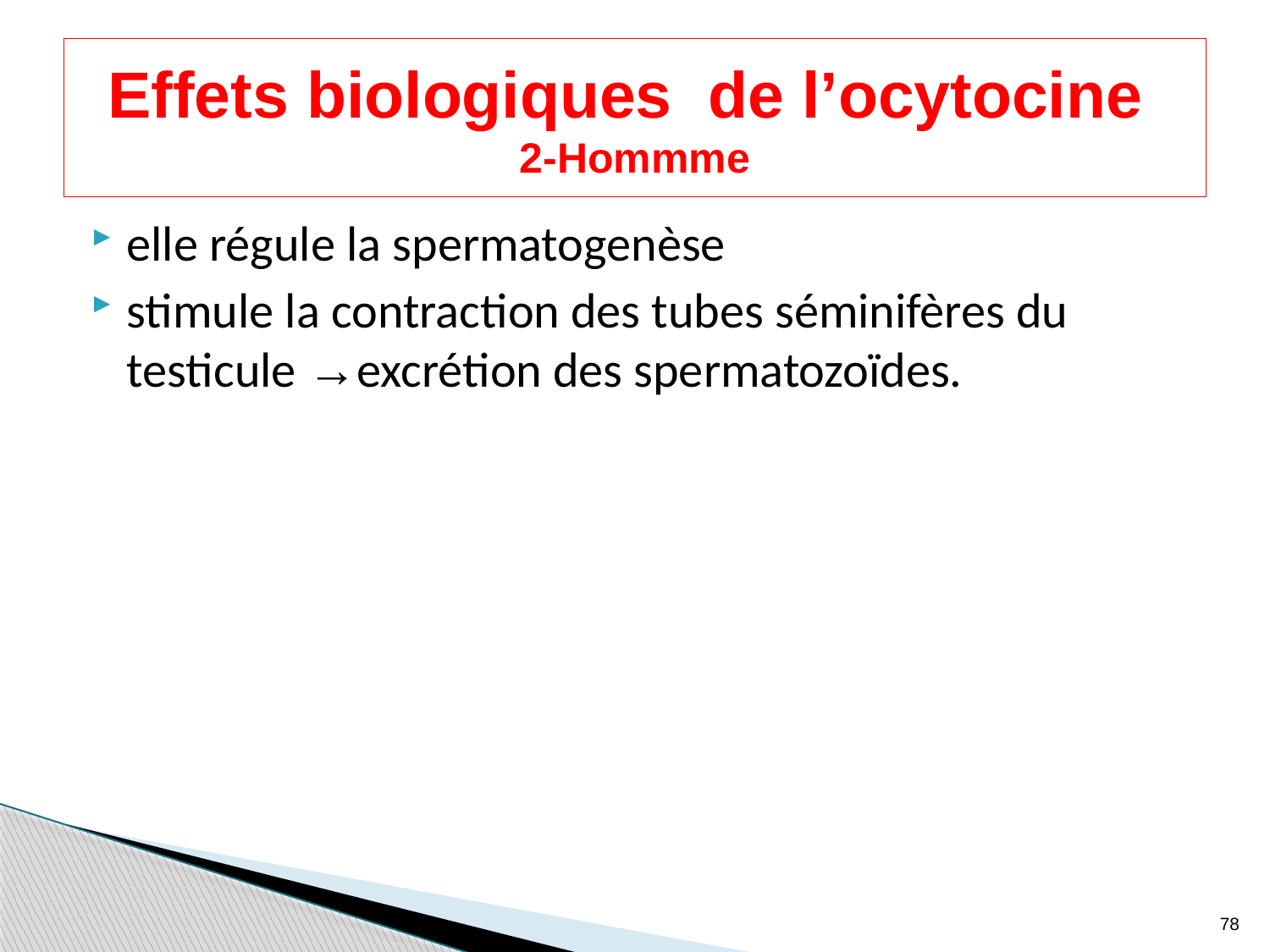

# Effets biologiques  de l’ocytocine 2-Hommme
elle régule la spermatogenèse
stimule la contraction des tubes séminifères du testicule →excrétion des spermatozoïdes.

78